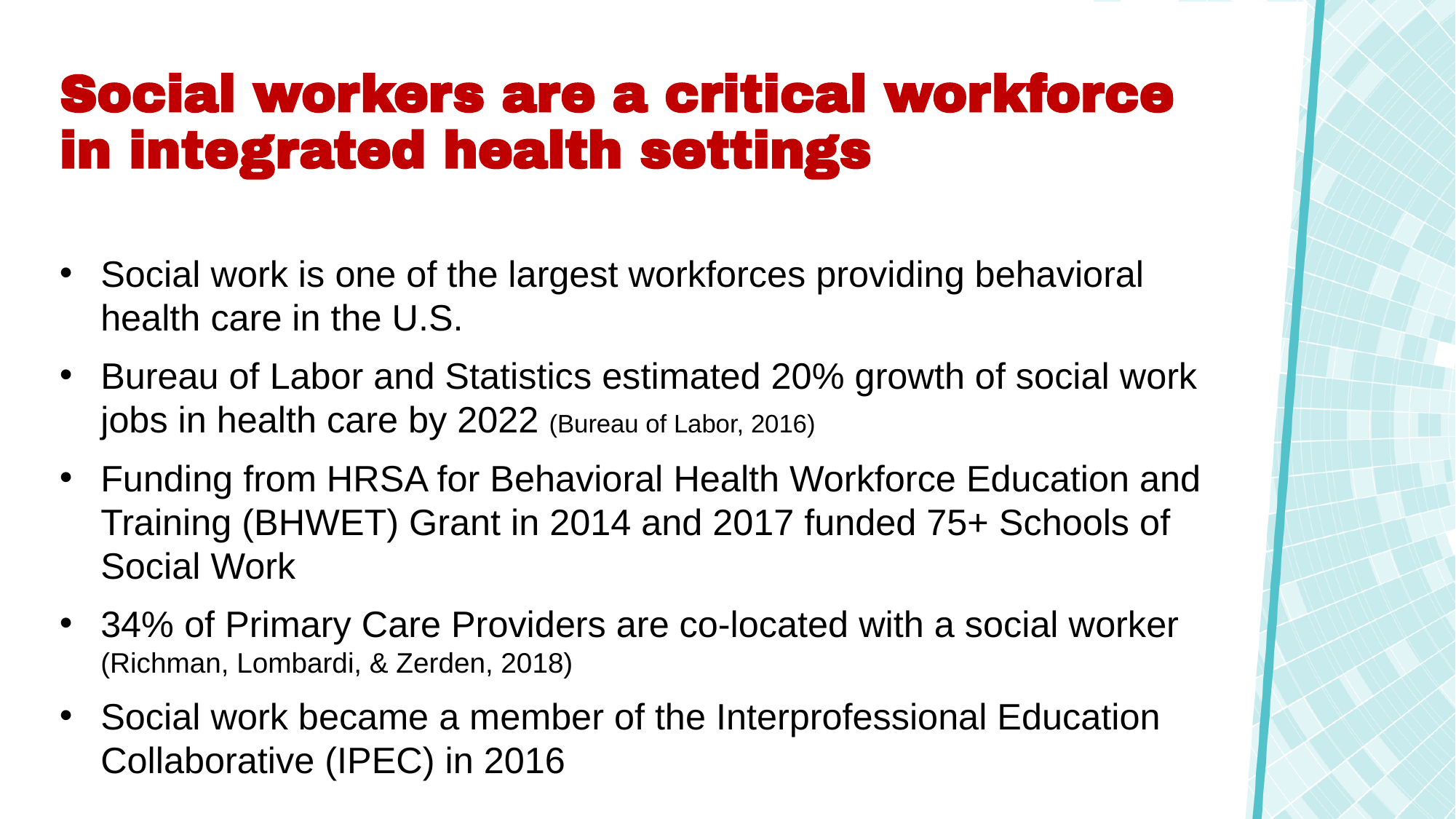

# Social workers are a critical workforce in integrated health settings
Social work is one of the largest workforces providing behavioral health care in the U.S.
Bureau of Labor and Statistics estimated 20% growth of social work jobs in health care by 2022 (Bureau of Labor, 2016)
Funding from HRSA for Behavioral Health Workforce Education and Training (BHWET) Grant in 2014 and 2017 funded 75+ Schools of Social Work
34% of Primary Care Providers are co-located with a social worker (Richman, Lombardi, & Zerden, 2018)
Social work became a member of the Interprofessional Education Collaborative (IPEC) in 2016